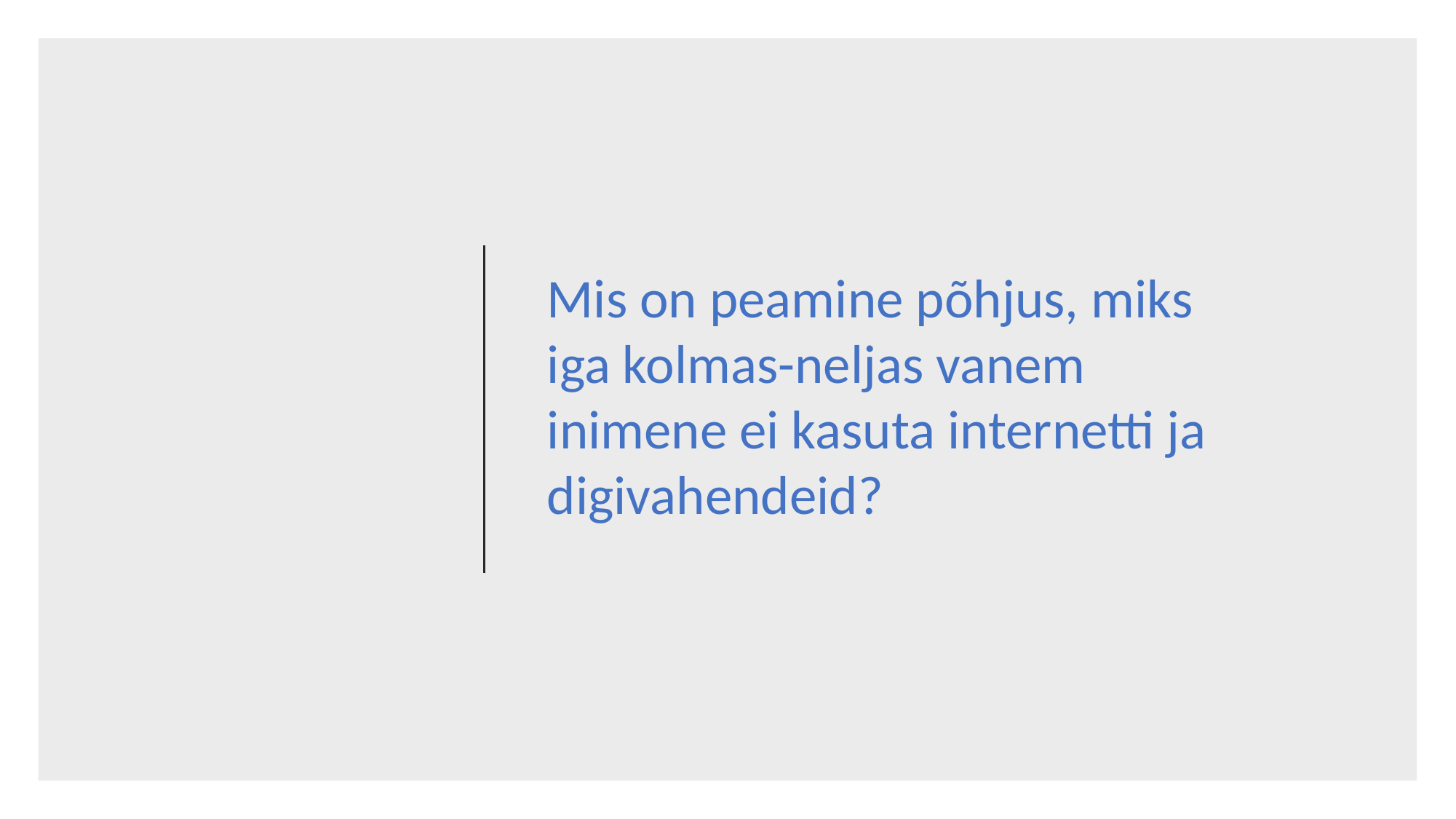

Mis on peamine põhjus, miks iga kolmas-neljas vanem inimene ei kasuta internetti ja digivahendeid?